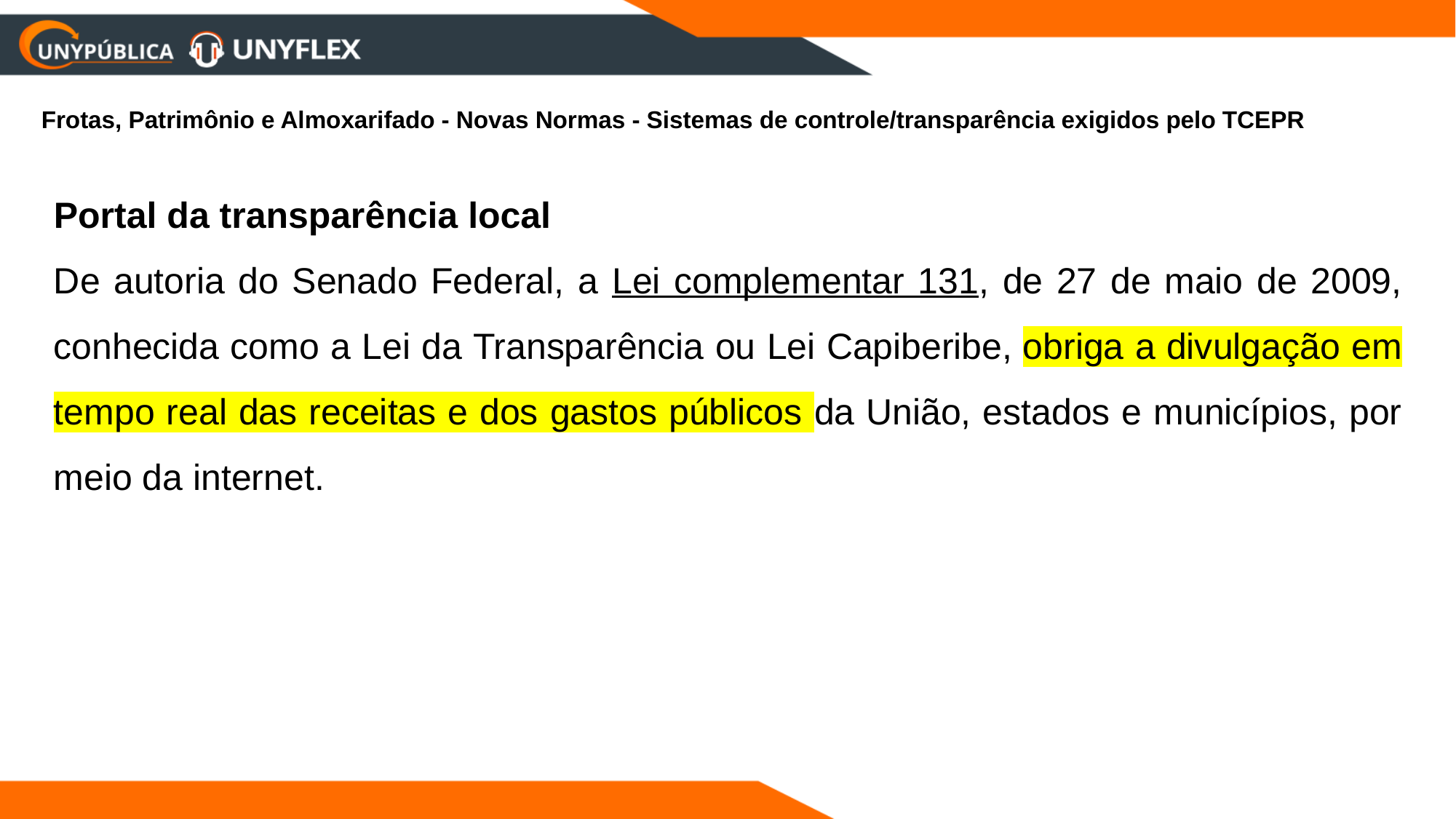

Frotas, Patrimônio e Almoxarifado - Novas Normas - Sistemas de controle/transparência exigidos pelo TCEPR
Portal da transparência local
De autoria do Senado Federal, a Lei complementar 131, de 27 de maio de 2009, conhecida como a Lei da Transparência ou Lei Capiberibe, obriga a divulgação em tempo real das receitas e dos gastos públicos da União, estados e municípios, por meio da internet.